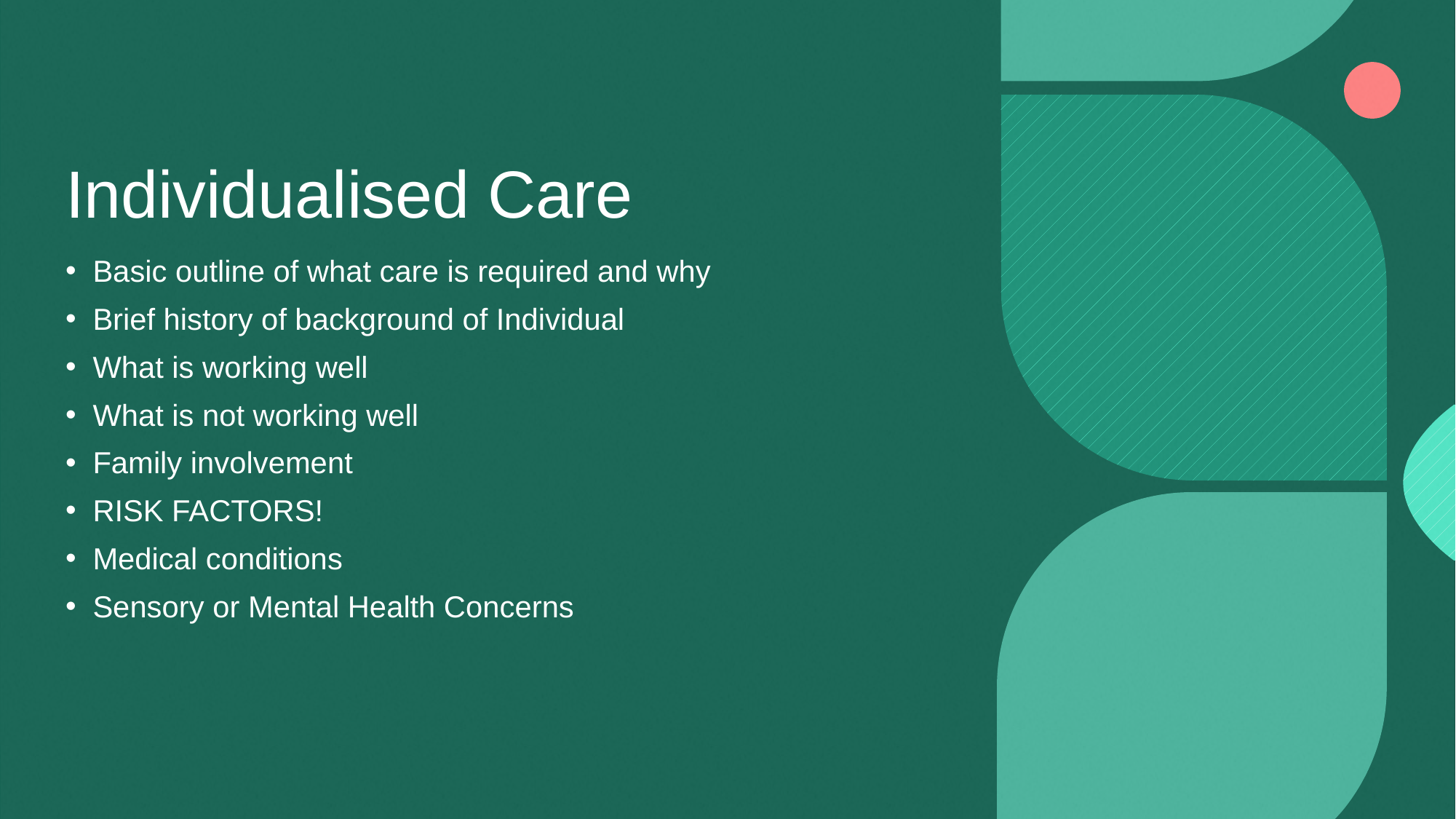

# Individualised Care
Basic outline of what care is required and why
Brief history of background of Individual
What is working well
What is not working well
Family involvement
RISK FACTORS!
Medical conditions
Sensory or Mental Health Concerns